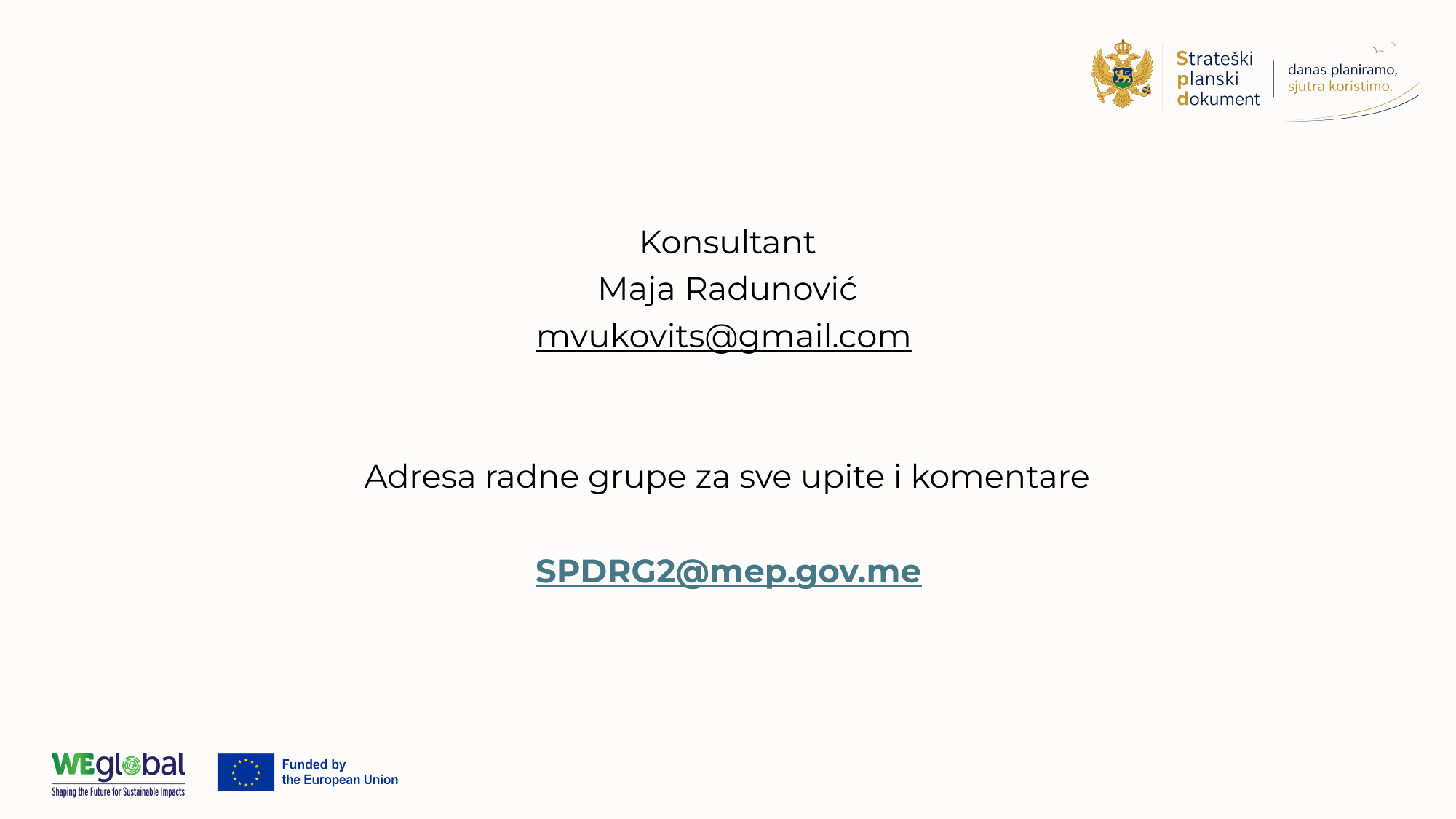

Konsultant
Maja Radunović
mvukovits@gmail.com

Adresa radne grupe za sve upite i komentare

SPDRG2@mep.gov.me